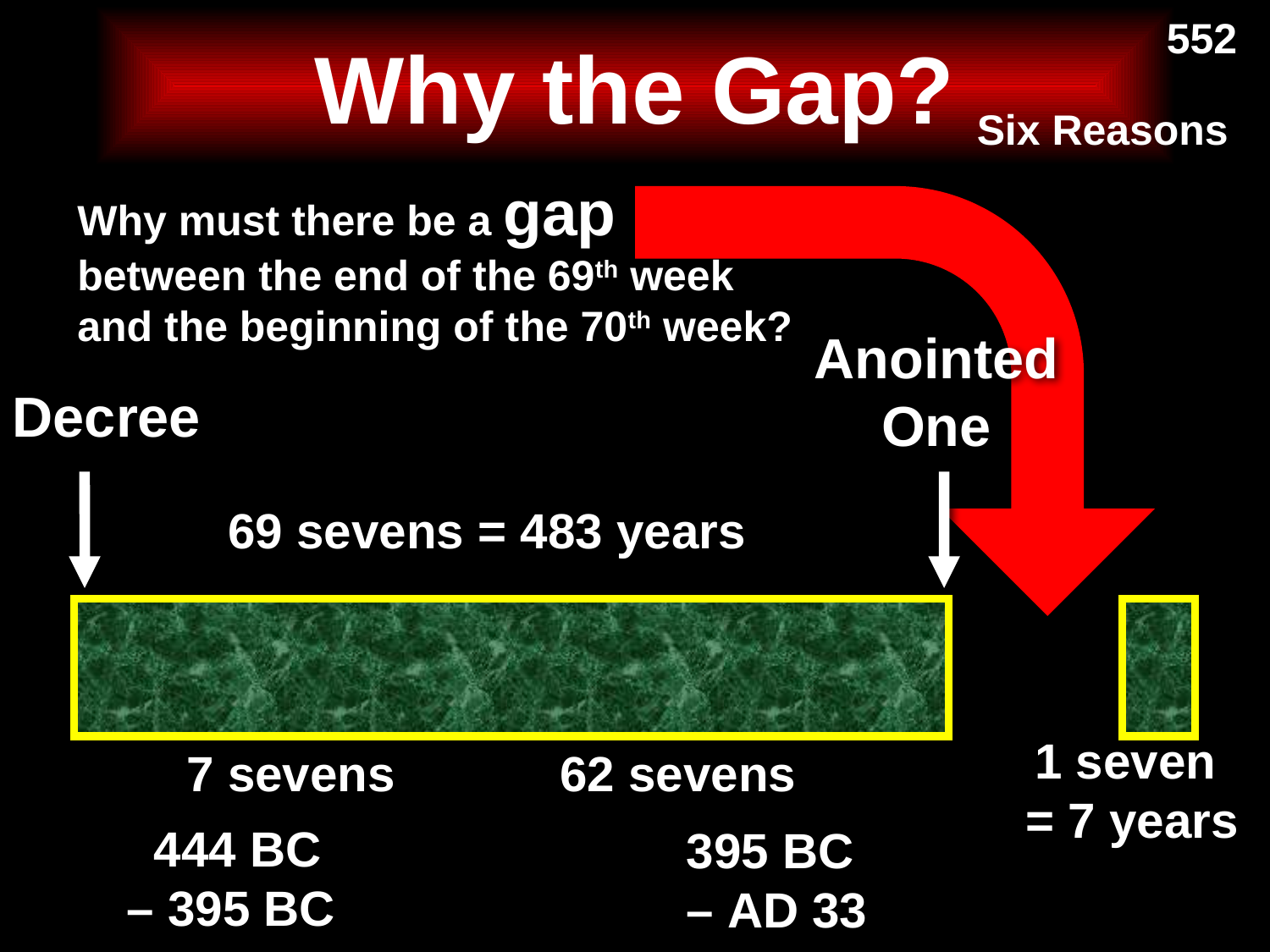

552
# Why the Gap?
Six Reasons

Why must there be a gap
between the end of the 69th week
and the beginning of the 70th week?
Anointed One

Decree

69 sevens = 483 years

1 seven
= 7 years
7 sevens            62 sevens
444 BC
– 395 BC
395 BC
– AD 33